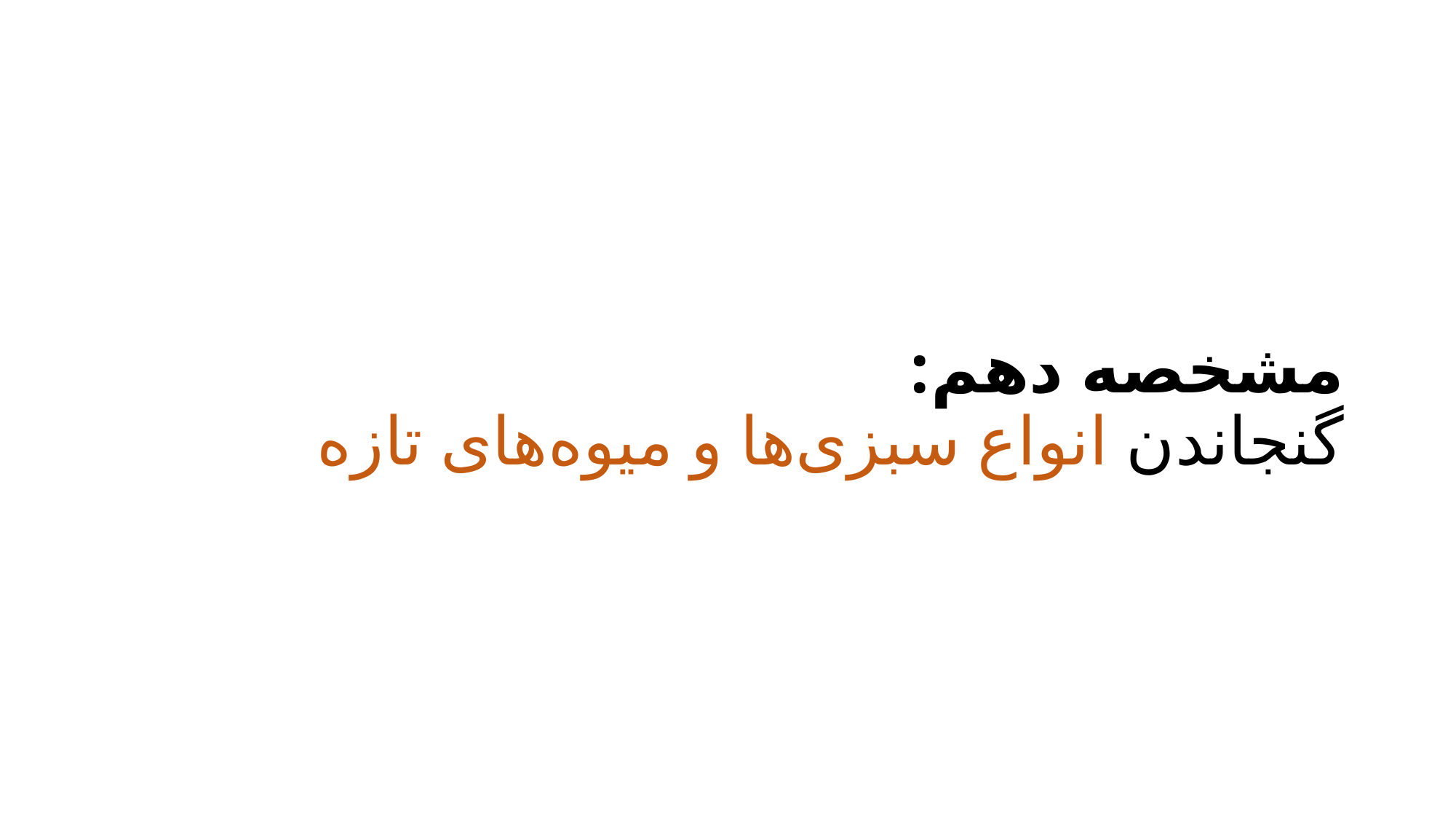

# مشخصه دهم: گنجاندن انواع سبزی‌ها و میوه‌های تازه